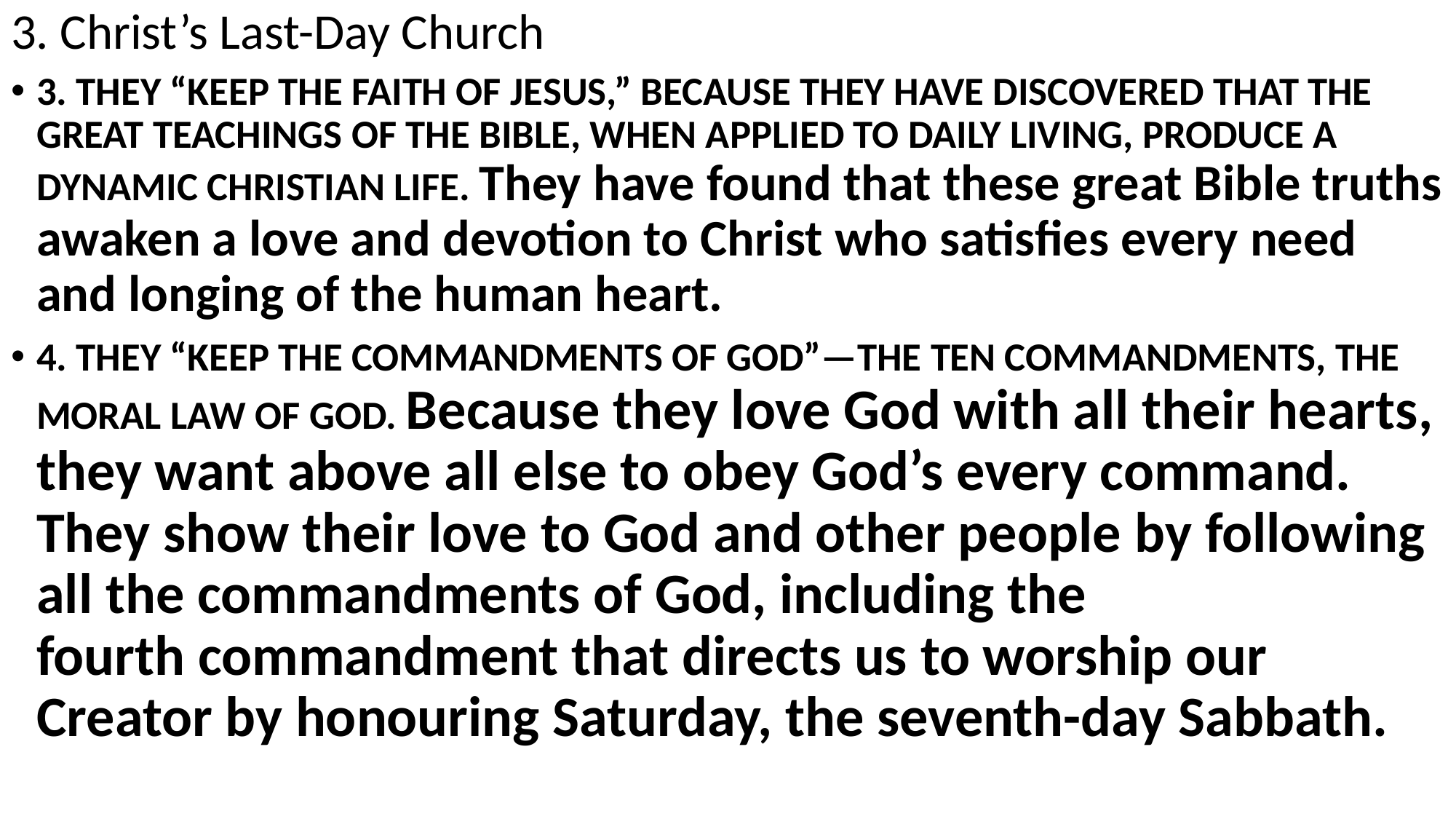

# 3. Christ’s Last-Day Church
3. THEY “KEEP THE FAITH OF JESUS,” BECAUSE THEY HAVE DISCOVERED THAT THE GREAT TEACHINGS OF THE BIBLE, WHEN APPLIED TO DAILY LIVING, PRODUCE A DYNAMIC CHRISTIAN LIFE. They have found that these great Bible truths awaken a love and devotion to Christ who satisfies every need and longing of the human heart.
4. THEY “KEEP THE COMMANDMENTS OF GOD”—THE TEN COMMANDMENTS, THE MORAL LAW OF GOD. Because they love God with all their hearts, they want above all else to obey God’s every command. They show their love to God and other people by following all the commandments of God, including the fourth commandment that directs us to worship our Creator by honouring Saturday, the seventh-day Sabbath.